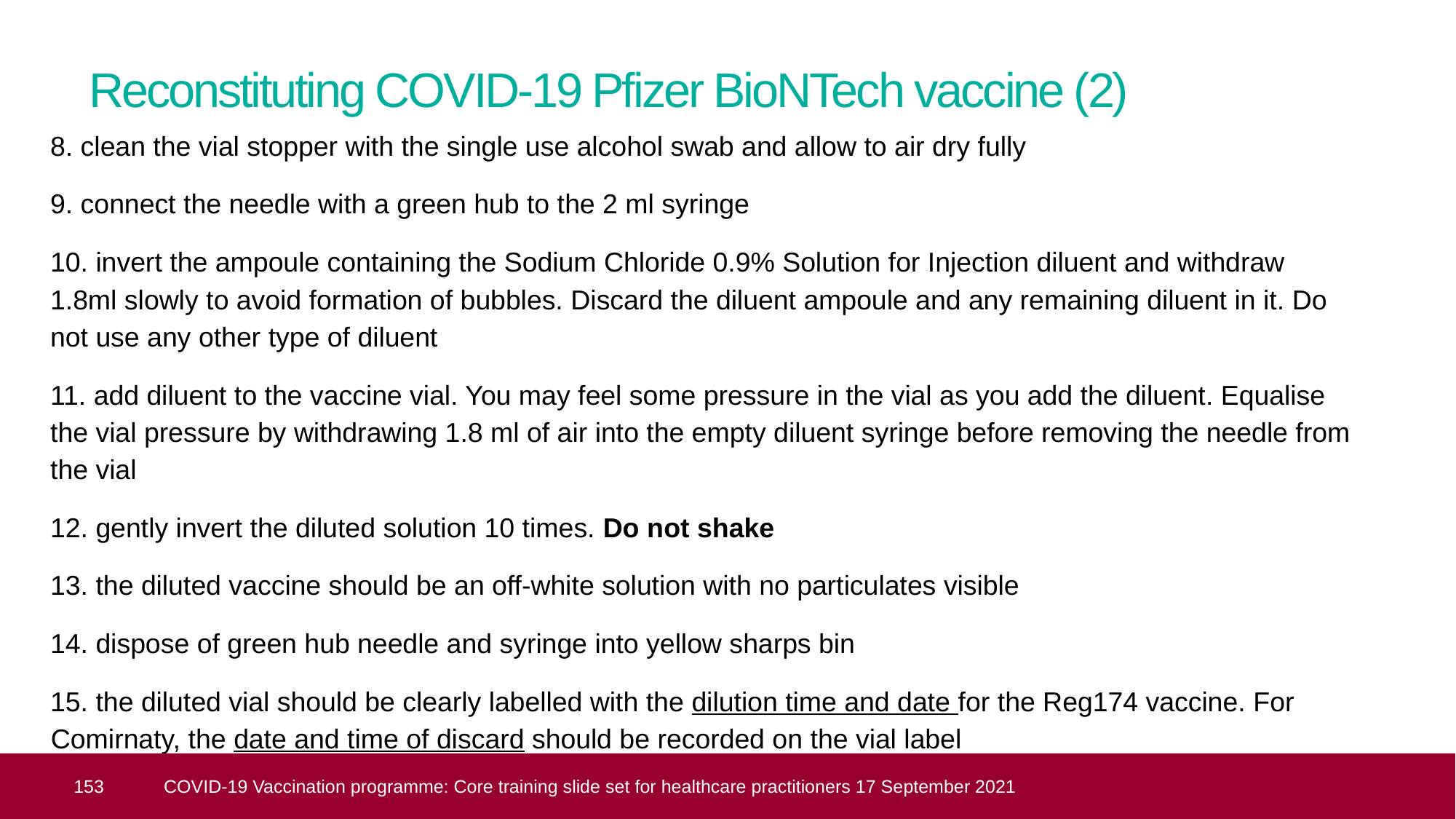

# Reconstituting COVID-19 Pfizer BioNTech vaccine (2)
8. clean the vial stopper with the single use alcohol swab and allow to air dry fully

9. connect the needle with a green hub to the 2 ml syringe

10. invert the ampoule containing the Sodium Chloride 0.9% Solution for Injection diluent and withdraw 1.8ml slowly to avoid formation of bubbles. Discard the diluent ampoule and any remaining diluent in it. Do not use any other type of diluent

11. add diluent to the vaccine vial. You may feel some pressure in the vial as you add the diluent. Equalise the vial pressure by withdrawing 1.8 ml of air into the empty diluent syringe before removing the needle from the vial

12. gently invert the diluted solution 10 times. Do not shake

13. the diluted vaccine should be an off-white solution with no particulates visible

14. dispose of green hub needle and syringe into yellow sharps bin

15. the diluted vial should be clearly labelled with the dilution time and date for the Reg174 vaccine. For Comirnaty, the date and time of discard should be recorded on the vial label

  153
COVID-19 Vaccination programme: Core training slide set for healthcare practitioners 17 September 2021